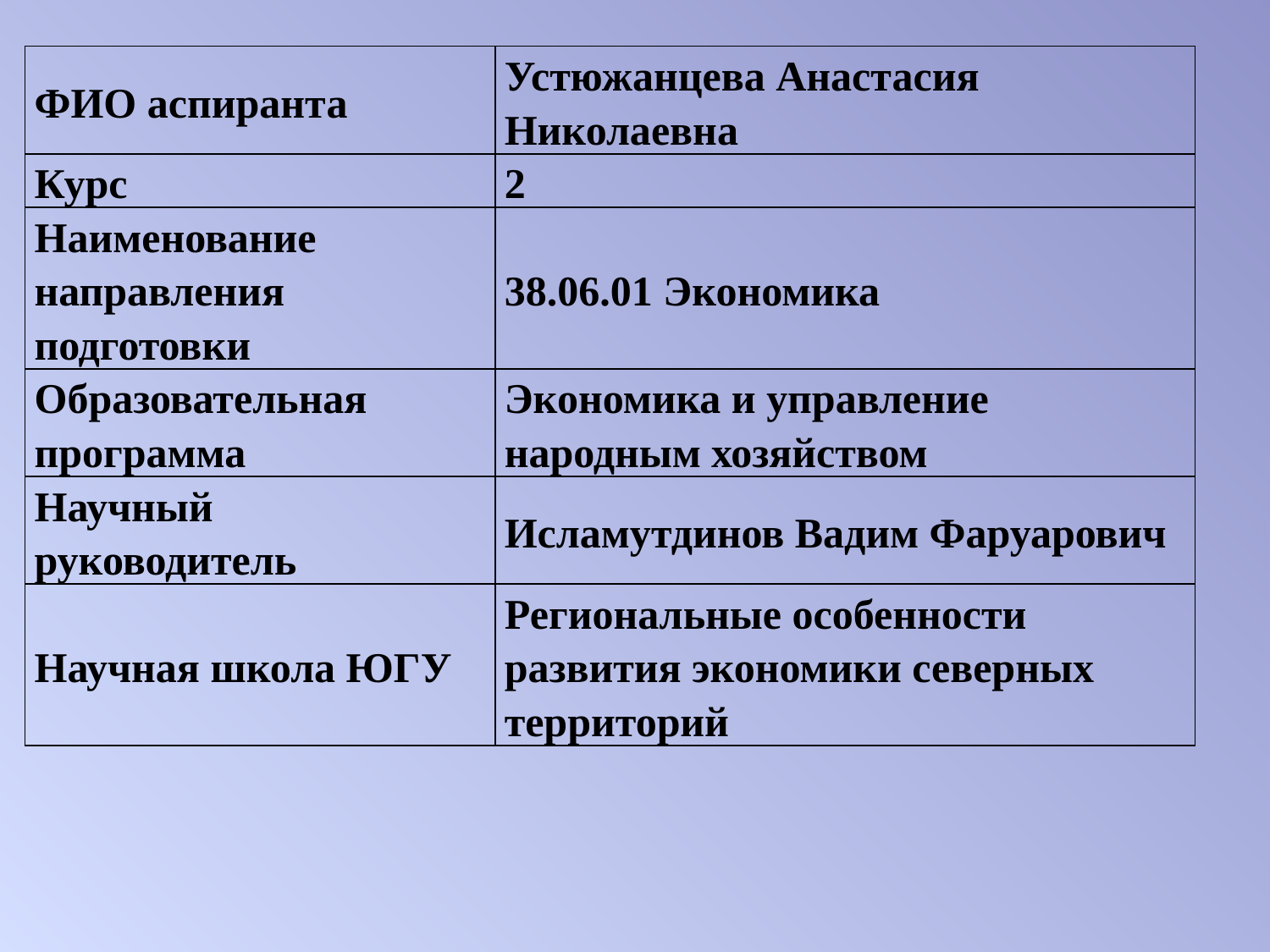

| ФИО аспиранта | Устюжанцева Анастасия Николаевна |
| --- | --- |
| Курс | 2 |
| Наименование направления подготовки | 38.06.01 Экономика |
| Образовательная программа | Экономика и управление народным хозяйством |
| Научный руководитель | Исламутдинов Вадим Фаруарович |
| Научная школа ЮГУ | Региональные особенности развития экономики северных территорий |